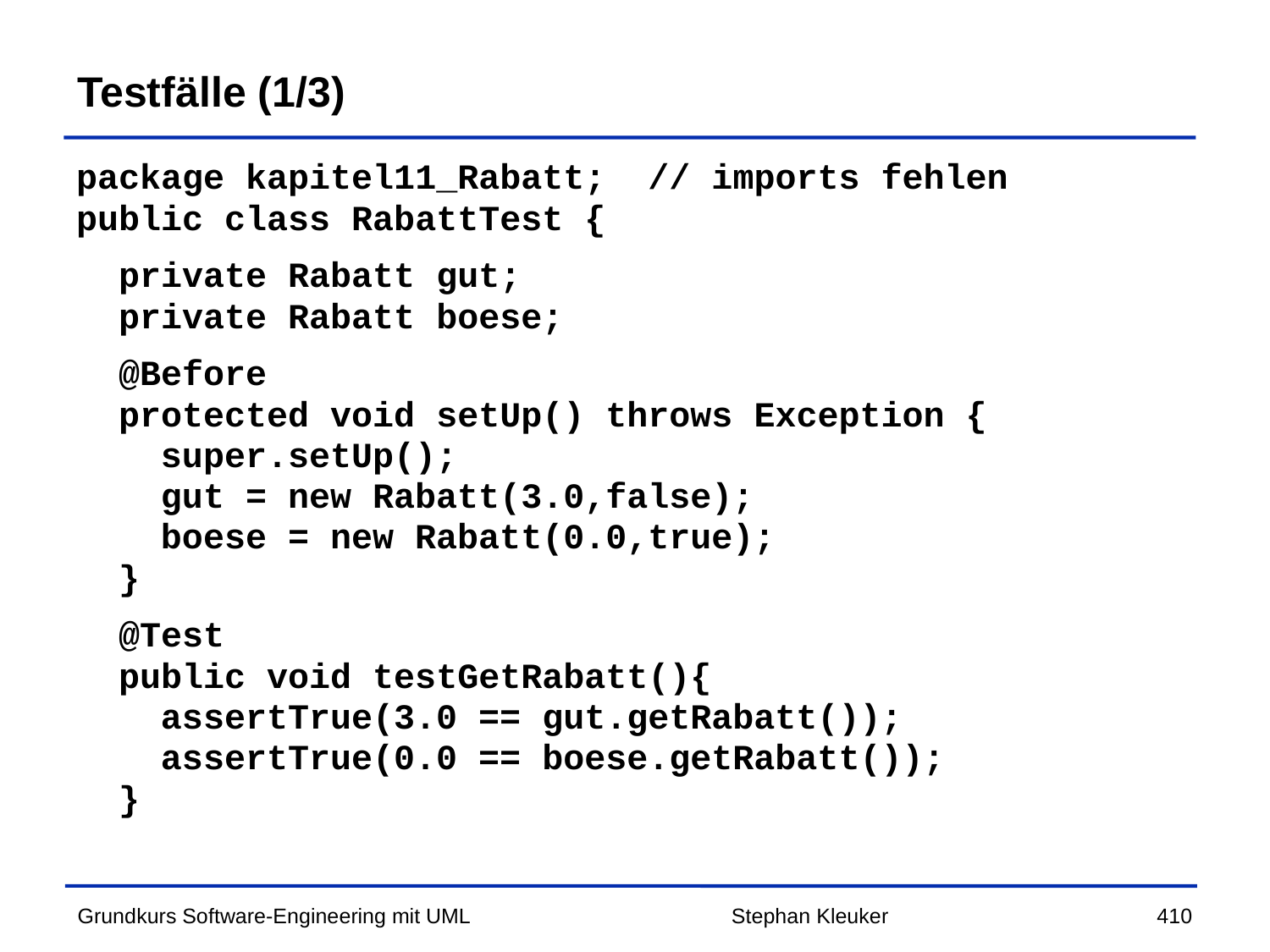

# Testfälle (1/3)
package kapitel11_Rabatt;  // imports fehlen
public class RabattTest {

  private Rabatt gut;
  private Rabatt boese;

  @Before
  protected void setUp() throws Exception {
    super.setUp();
    gut = new Rabatt(3.0,false);
    boese = new Rabatt(0.0,true);
  }

  @Test
  public void testGetRabatt(){
    assertTrue(3.0 == gut.getRabatt());
    assertTrue(0.0 == boese.getRabatt());
  }
Stephan Kleuker